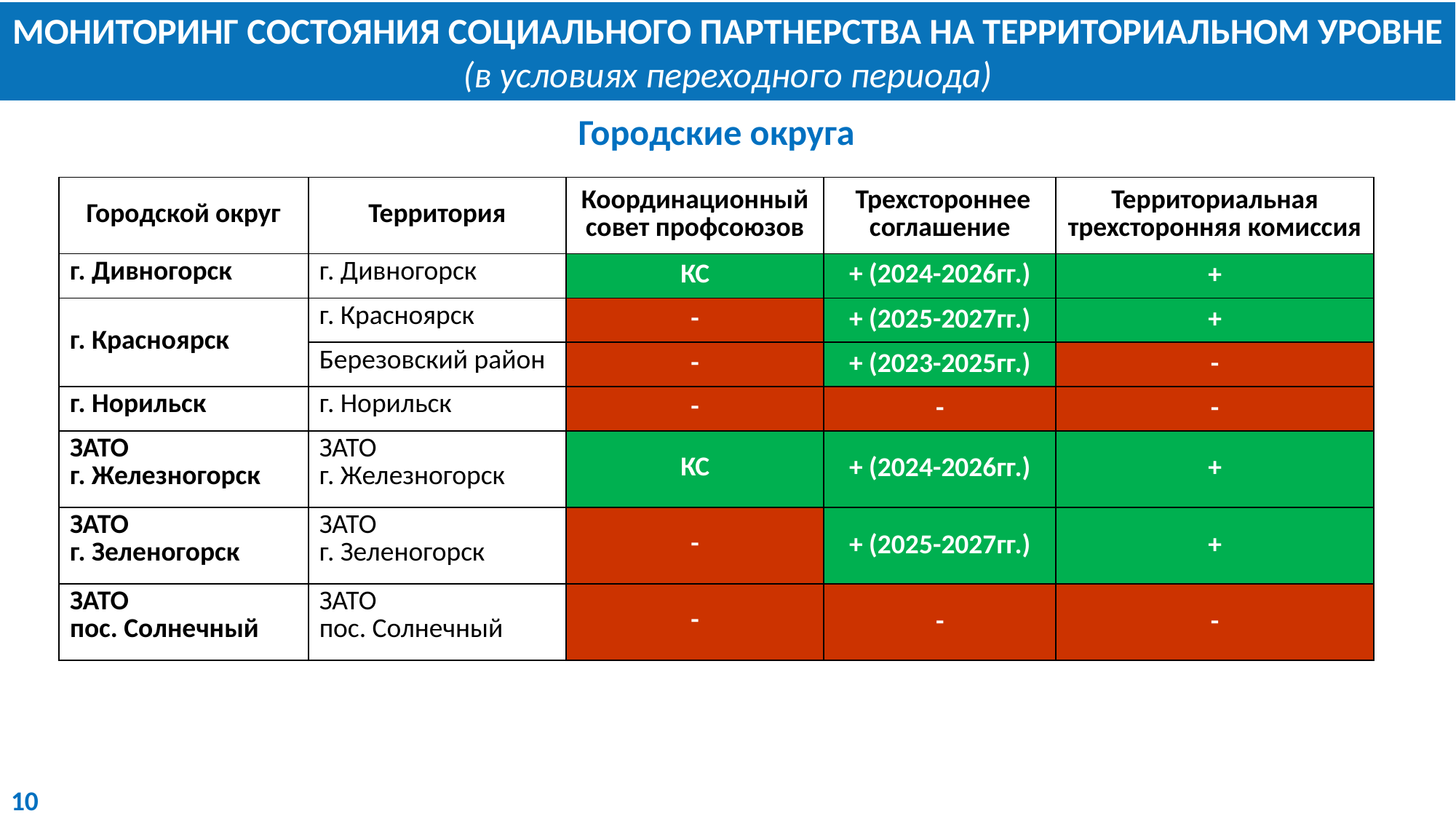

МОНИТОРИНГ СОСТОЯНИЯ СОЦИАЛЬНОГО ПАРТНЕРСТВА НА ТЕРРИТОРИАЛЬНОМ УРОВНЕ (в условиях переходного периода)
Городские округа
| Городской округ | Территория | Координационный совет профсоюзов | Трехстороннее соглашение | Территориальная трехсторонняя комиссия |
| --- | --- | --- | --- | --- |
| г. Дивногорск | г. Дивногорск | КС | + (2024-2026гг.) | + |
| г. Красноярск | г. Красноярск | - | + (2025-2027гг.) | + |
|  | Березовский район | - | + (2023-2025гг.) | - |
| г. Норильск | г. Норильск | - | - | - |
| ЗАТО г. Железногорск | ЗАТО г. Железногорск | КС | + (2024-2026гг.) | + |
| ЗАТО г. Зеленогорск | ЗАТО г. Зеленогорск | - | + (2025-2027гг.) | + |
| ЗАТО пос. Солнечный | ЗАТО пос. Солнечный | - | - | - |
10